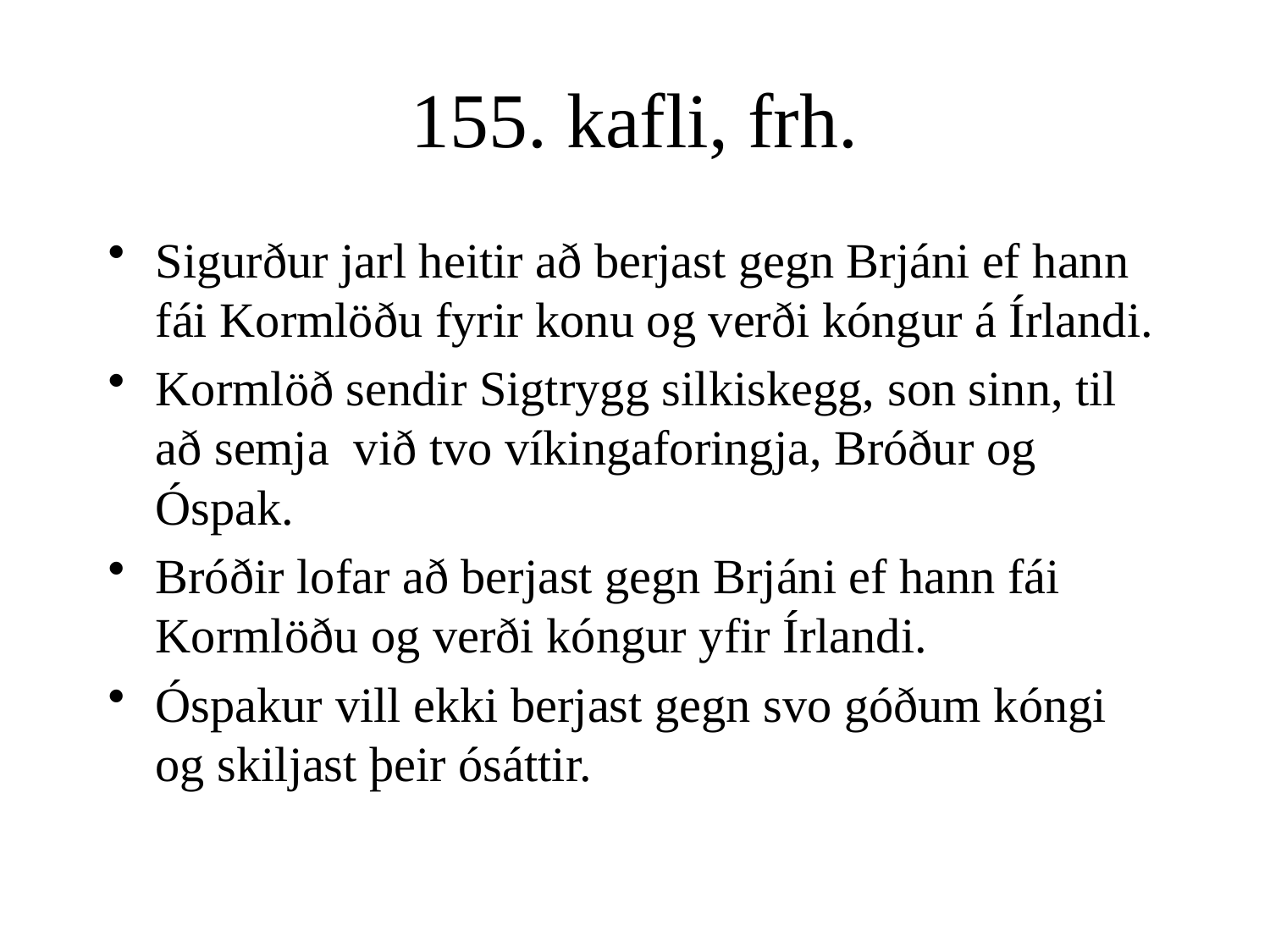

# 155. kafli, frh.
Sigurður jarl heitir að berjast gegn Brjáni ef hann fái Kormlöðu fyrir konu og verði kóngur á Írlandi.
Kormlöð sendir Sigtrygg silkiskegg, son sinn, til að semja  við tvo víkingaforingja, Bróður og Óspak.
Bróðir lofar að berjast gegn Brjáni ef hann fái Kormlöðu og verði kóngur yfir Írlandi.
Óspakur vill ekki berjast gegn svo góðum kóngi og skiljast þeir ósáttir.